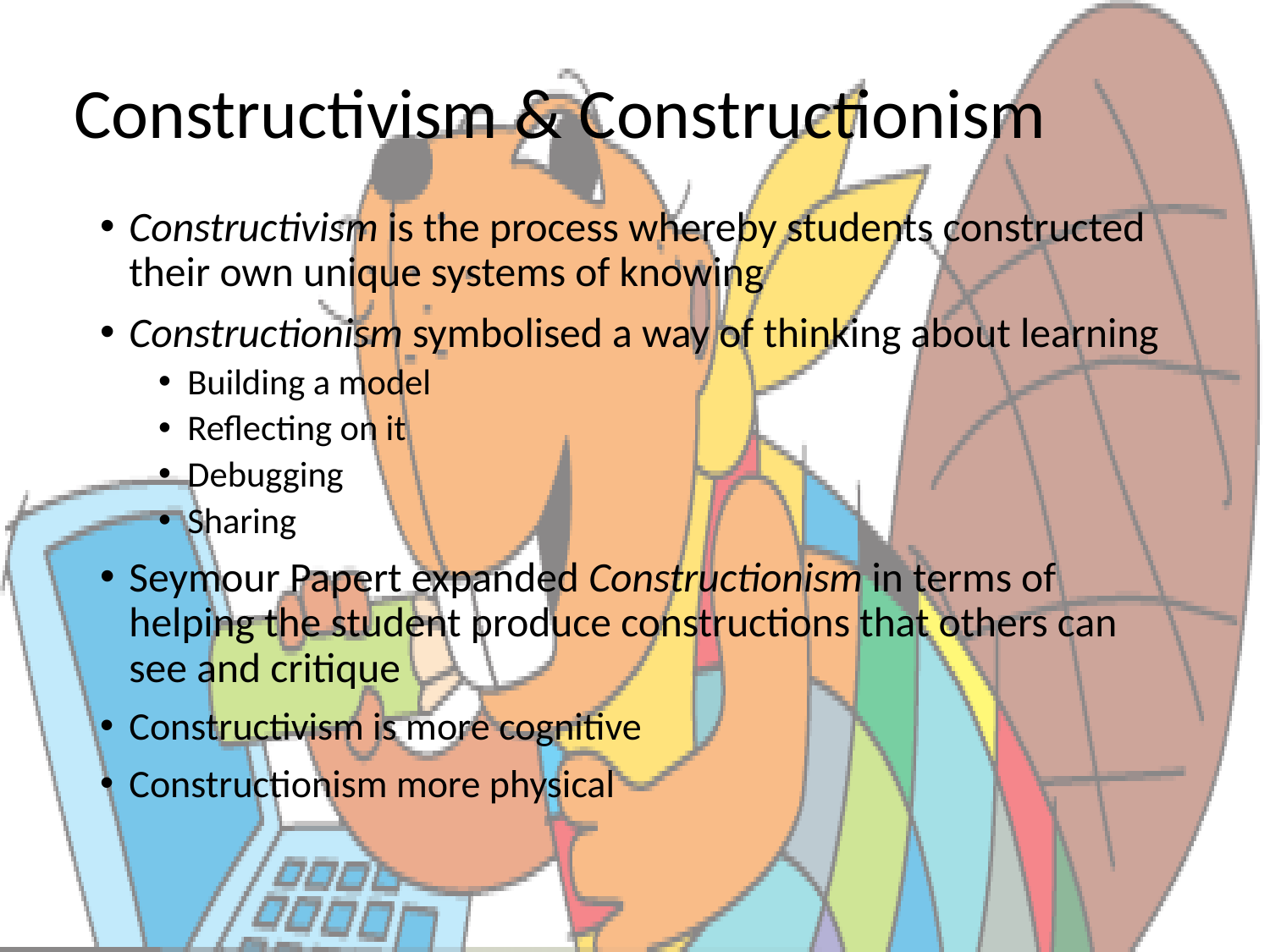

# Constructivism & Constructionism
Constructivism is the process whereby students constructed their own unique systems of knowing
Constructionism symbolised a way of thinking about learning
Building a model
Reflecting on it
Debugging
Sharing
Seymour Papert expanded Constructionism in terms of helping the student produce constructions that others can see and critique
Constructivism is more cognitive
Constructionism more physical